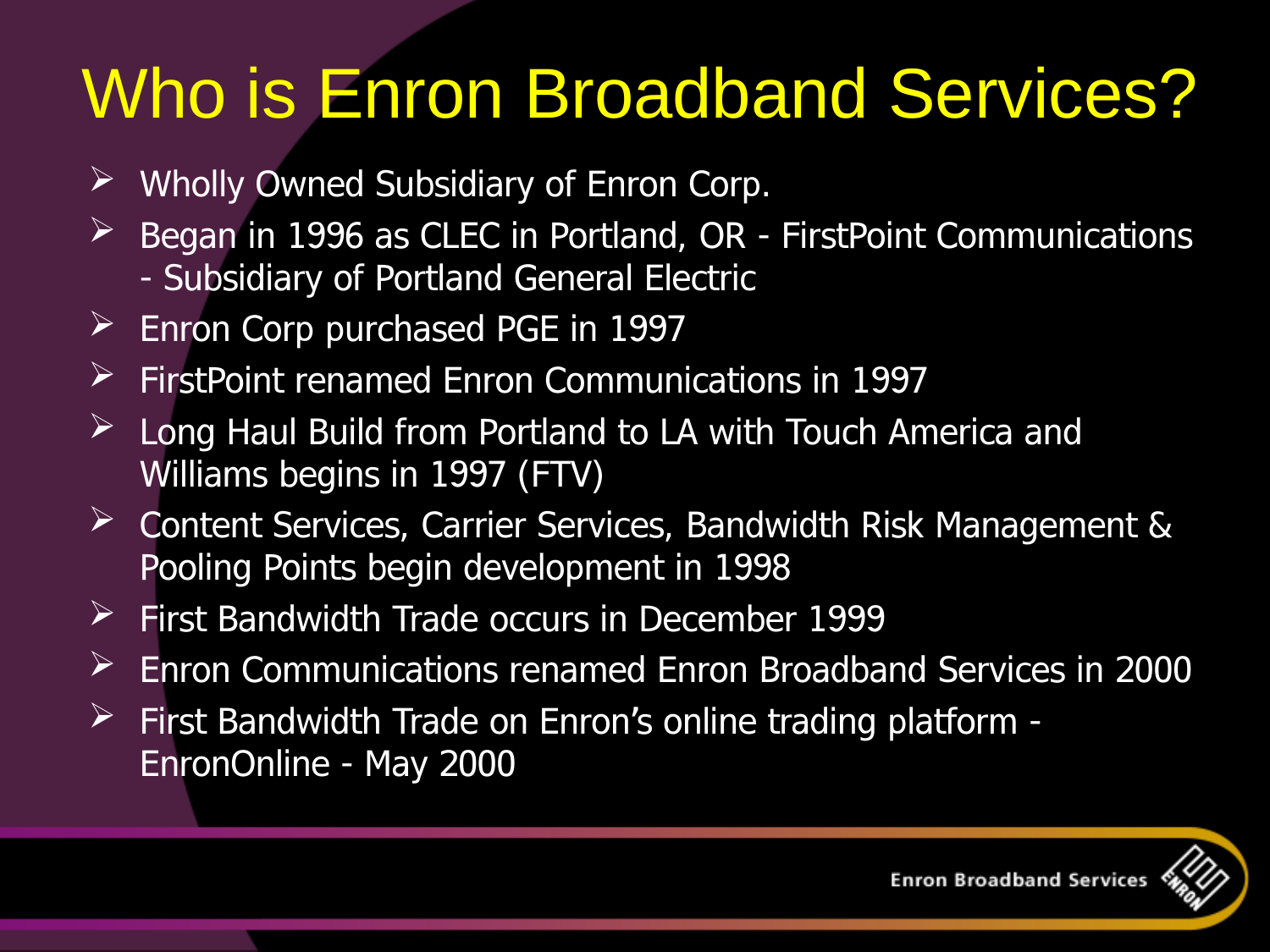

# Who is Enron Broadband Services?
Wholly Owned Subsidiary of Enron Corp.
Began in 1996 as CLEC in Portland, OR - FirstPoint Communications - Subsidiary of Portland General Electric
Enron Corp purchased PGE in 1997
FirstPoint renamed Enron Communications in 1997
Long Haul Build from Portland to LA with Touch America and Williams begins in 1997 (FTV)
Content Services, Carrier Services, Bandwidth Risk Management & Pooling Points begin development in 1998
First Bandwidth Trade occurs in December 1999
Enron Communications renamed Enron Broadband Services in 2000
First Bandwidth Trade on Enron’s online trading platform - EnronOnline - May 2000